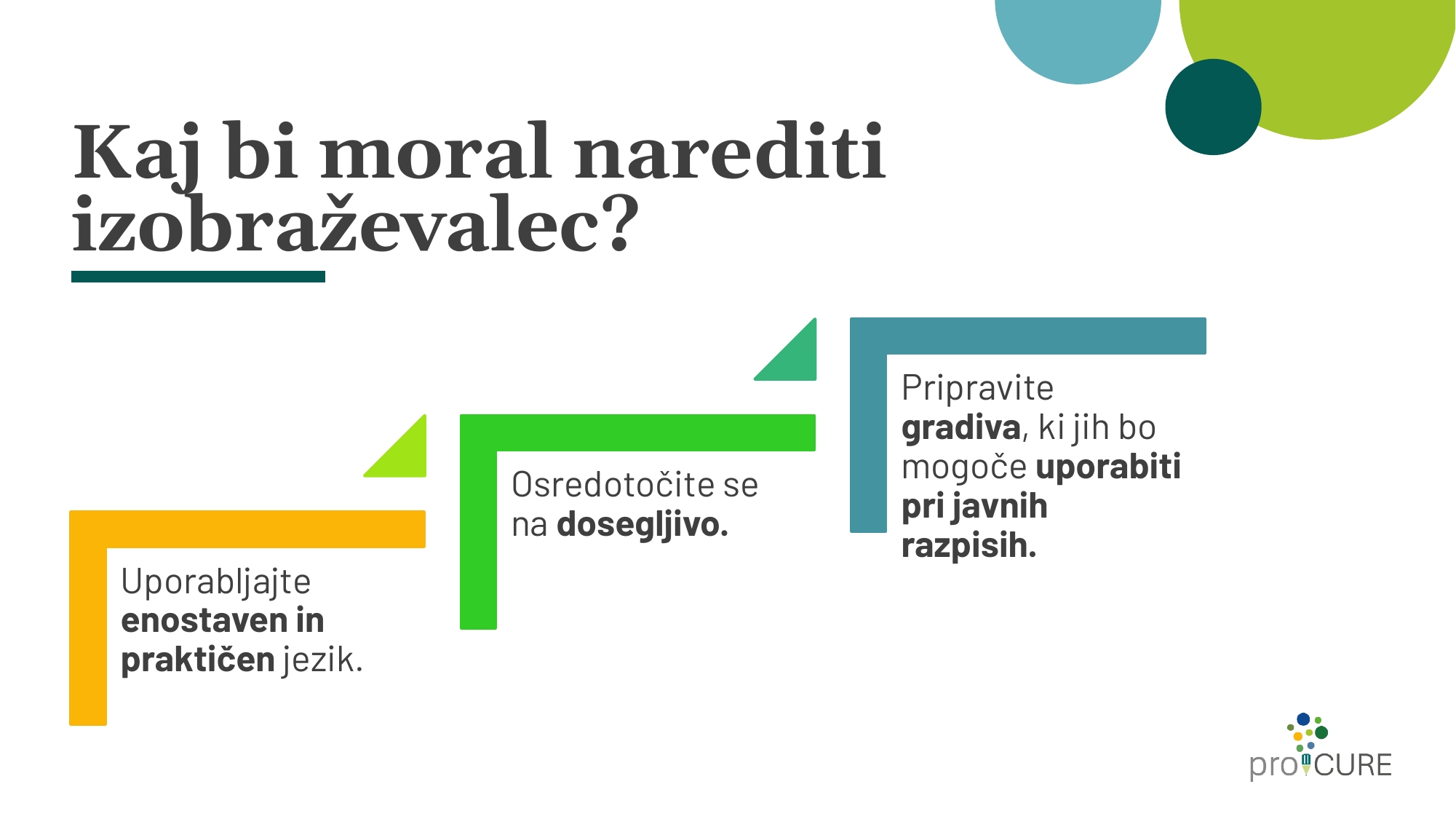

# Kaj bi moral narediti izobraževalec?

Pripravite gradiva, ki jih bo mogoče uporabiti pri javnih razpisih.

Osredotočite se na dosegljivo.

Uporabljajte enostaven in praktičen jezik.